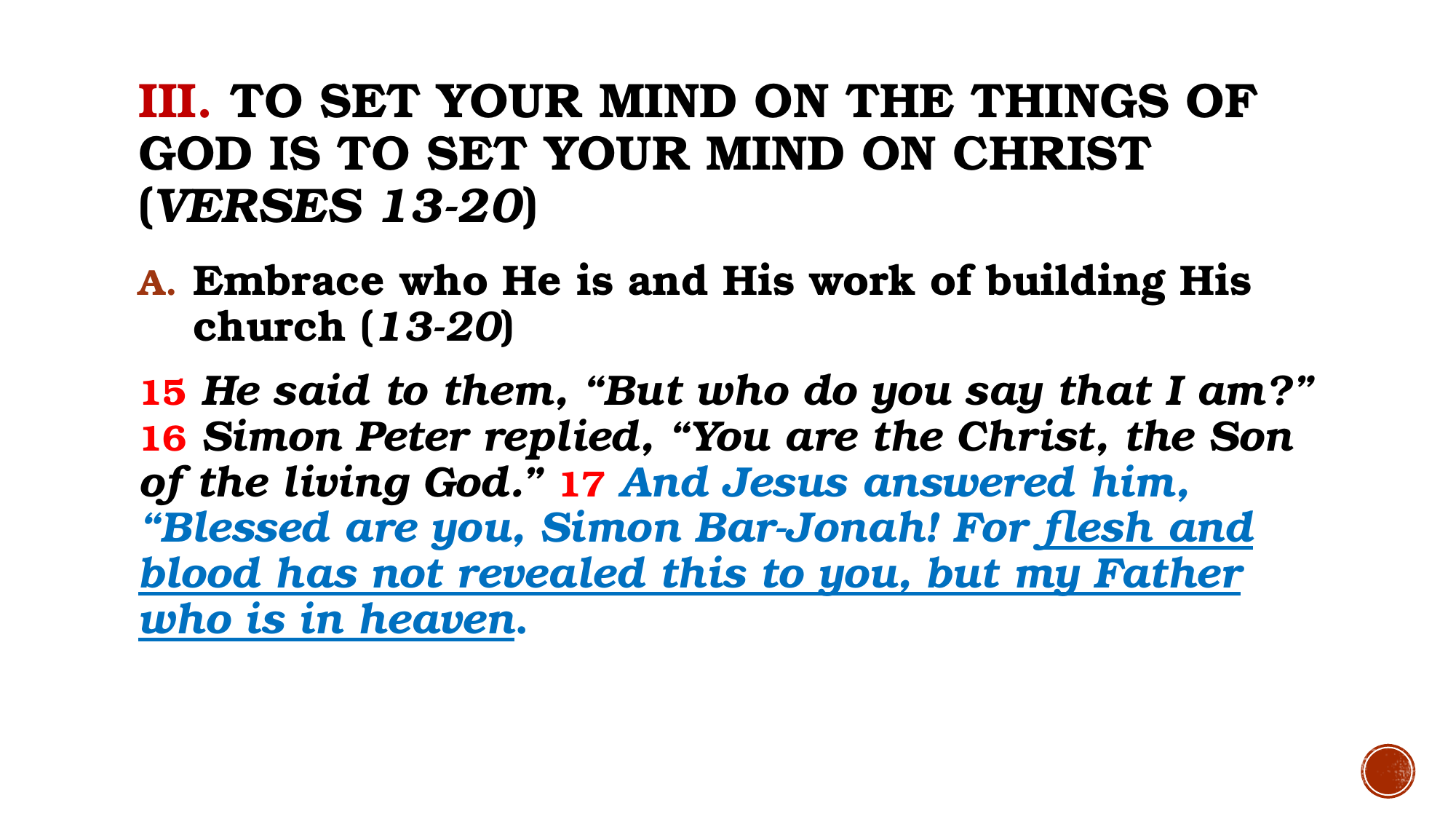

# III. To set your mind on the things of God is to set your mind on Christ (verses 13-20)
Embrace who He is and His work of building His church (13-20)
15 He said to them, “But who do you say that I am?” 16 Simon Peter replied, “You are the Christ, the Son of the living God.” 17 And Jesus answered him, “Blessed are you, Simon Bar-Jonah! For flesh and blood has not revealed this to you, but my Father who is in heaven.